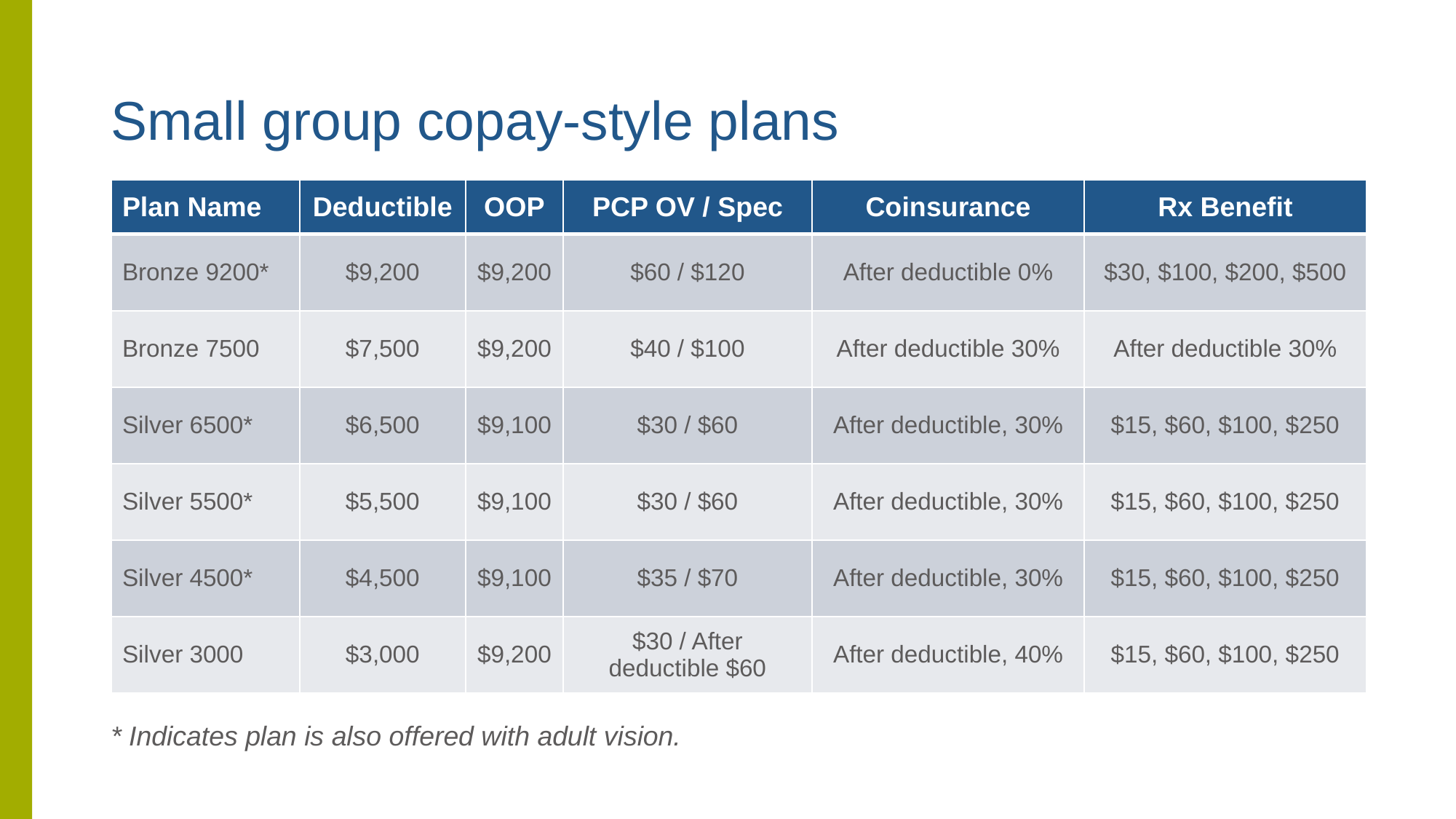

# Small group copay-style plans
| Plan Name | Deductible | OOP | PCP OV / Spec | Coinsurance | Rx Benefit |
| --- | --- | --- | --- | --- | --- |
| Bronze 9200\* | $9,200 | $9,200 | $60 / $120 | After deductible 0% | $30, $100, $200, $500 |
| Bronze 7500 | $7,500 | $9,200 | $40 / $100 | After deductible 30% | After deductible 30% |
| Silver 6500\* | $6,500 | $9,100 | $30 / $60 | After deductible, 30% | $15, $60, $100, $250 |
| Silver 5500\* | $5,500 | $9,100 | $30 / $60 | After deductible, 30% | $15, $60, $100, $250 |
| Silver 4500\* | $4,500 | $9,100 | $35 / $70 | After deductible, 30% | $15, $60, $100, $250 |
| Silver 3000 | $3,000 | $9,200 | $30 / After deductible $60 | After deductible, 40% | $15, $60, $100, $250 |
* Indicates plan is also offered with adult vision.